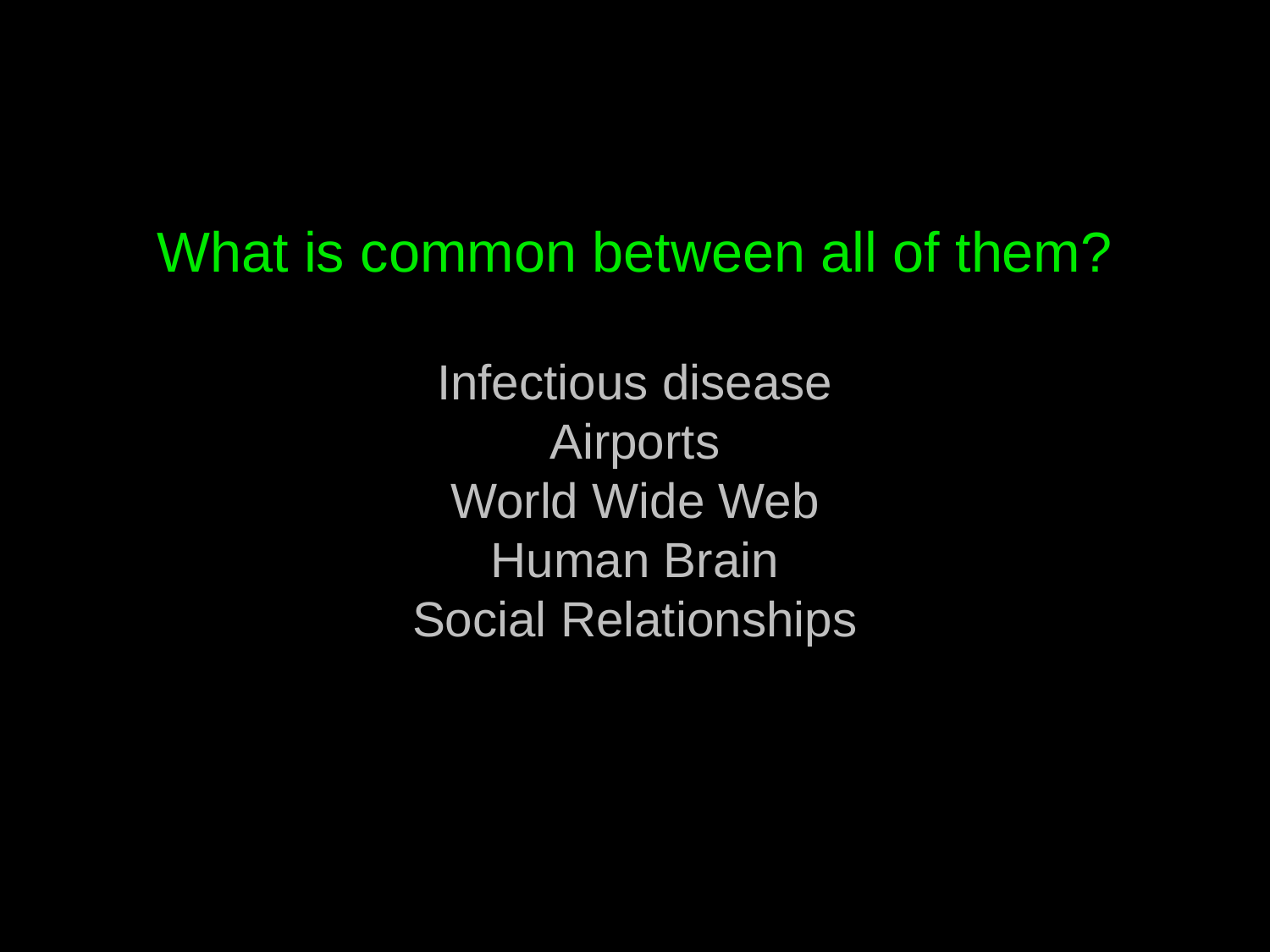

# What is common between all of them? Infectious disease Airports World Wide Web Human Brain Social Relationships